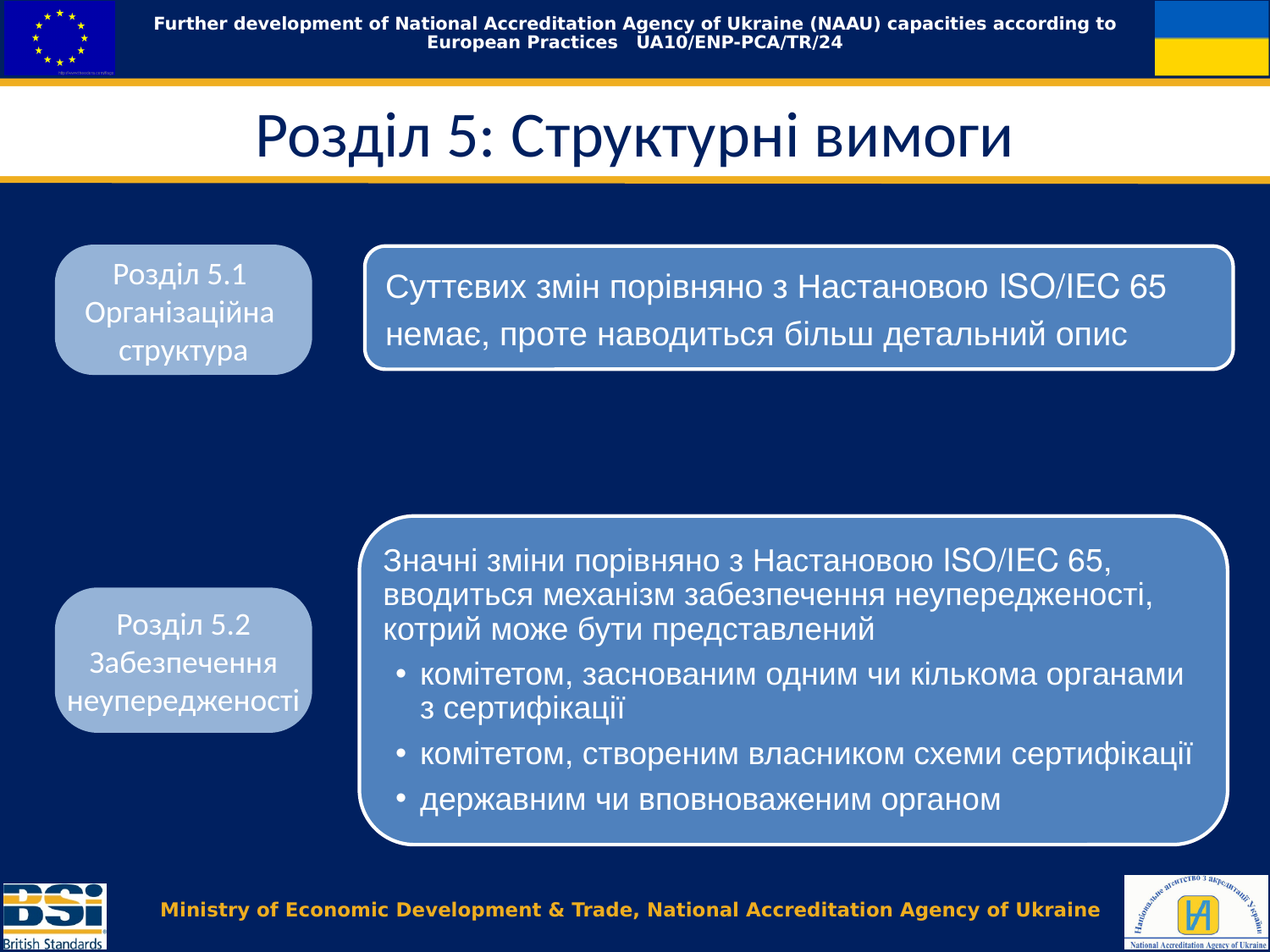

# Розділ 5: Структурні вимоги
Розділ 5.1
Організаційна
структура
Суттєвих змін порівняно з Настановою ISO/IEC 65 немає, проте наводиться більш детальний опис

Значні зміни порівняно з Настановою ISO/IEC 65, вводиться механізм забезпечення неупередженості, котрий може бути представлений
комітетом, заснованим одним чи кількома органами з сертифікації
комітетом, створеним власником схеми сертифікації
державним чи вповноваженим органом
Розділ 5.2
 Забезпечення
неупередженості